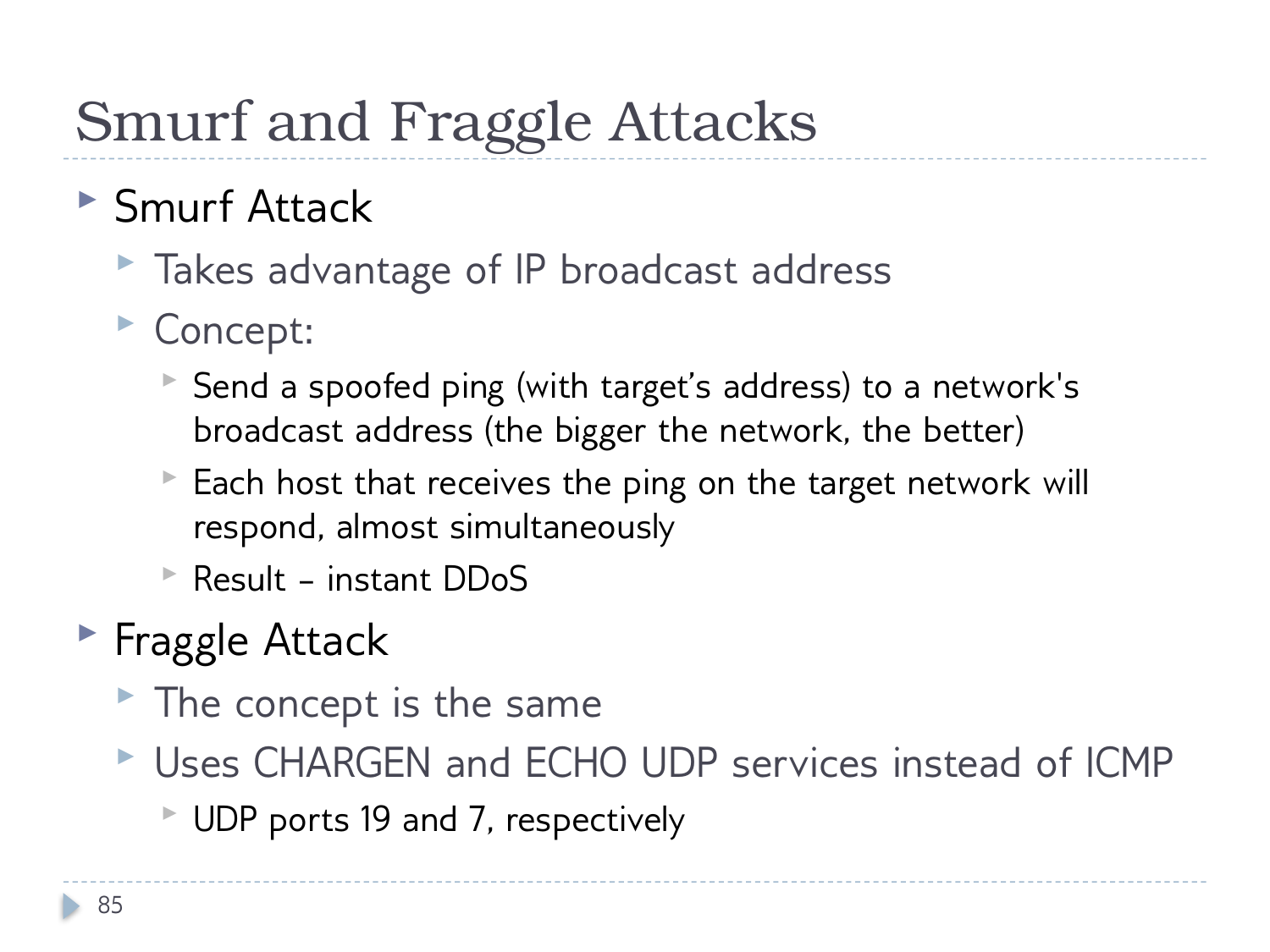

# Smurf and Fraggle Attacks
Smurf Attack
Takes advantage of IP broadcast address
Concept:
Send a spoofed ping (with target’s address) to a network's broadcast address (the bigger the network, the better)
Each host that receives the ping on the target network will respond, almost simultaneously
Result – instant DDoS
Fraggle Attack
The concept is the same
Uses CHARGEN and ECHO UDP services instead of ICMP
UDP ports 19 and 7, respectively

85